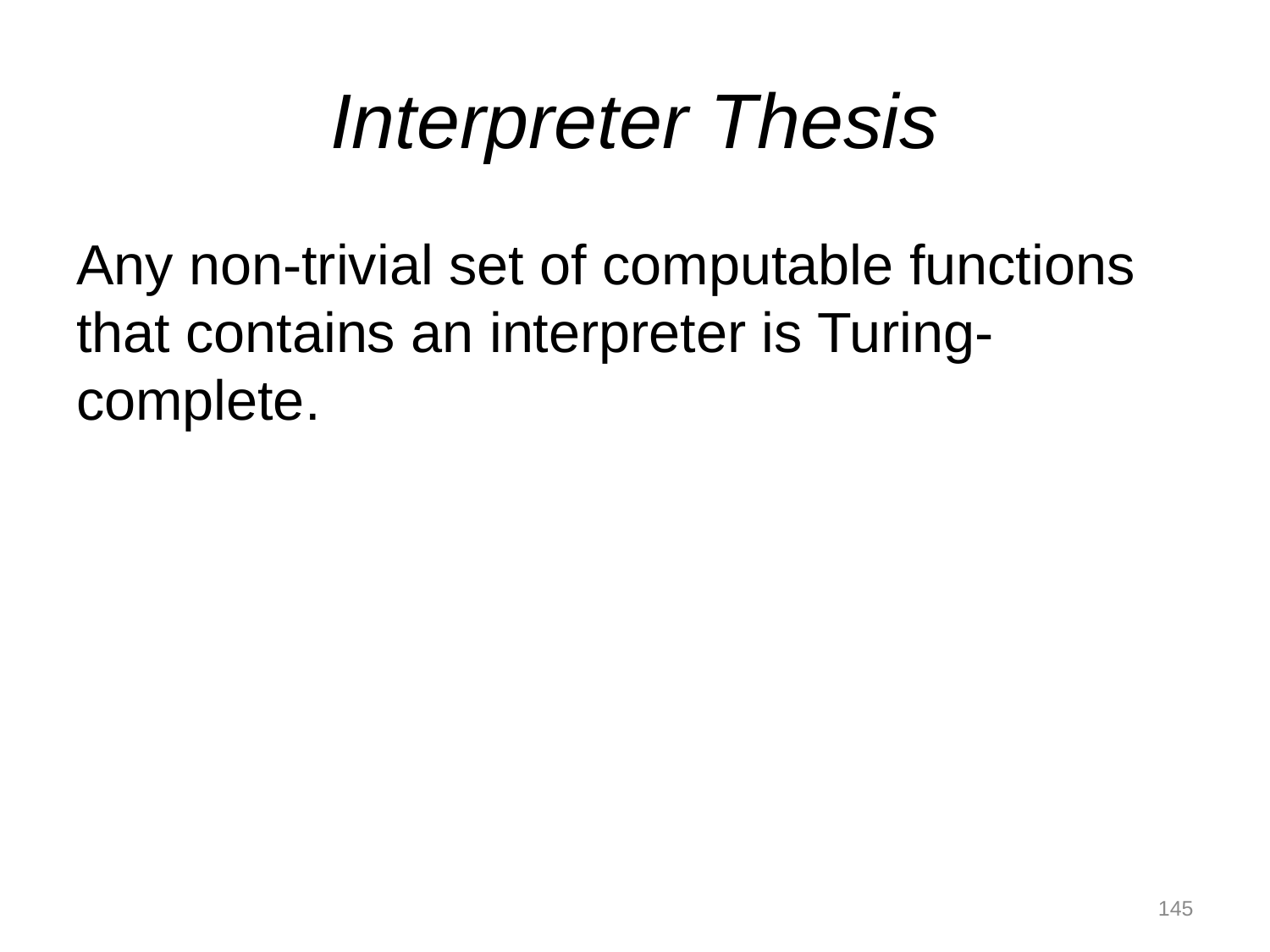

# Interpreter Thesis
Any non-trivial set of computable functions that contains an interpreter is Turing-complete.
145